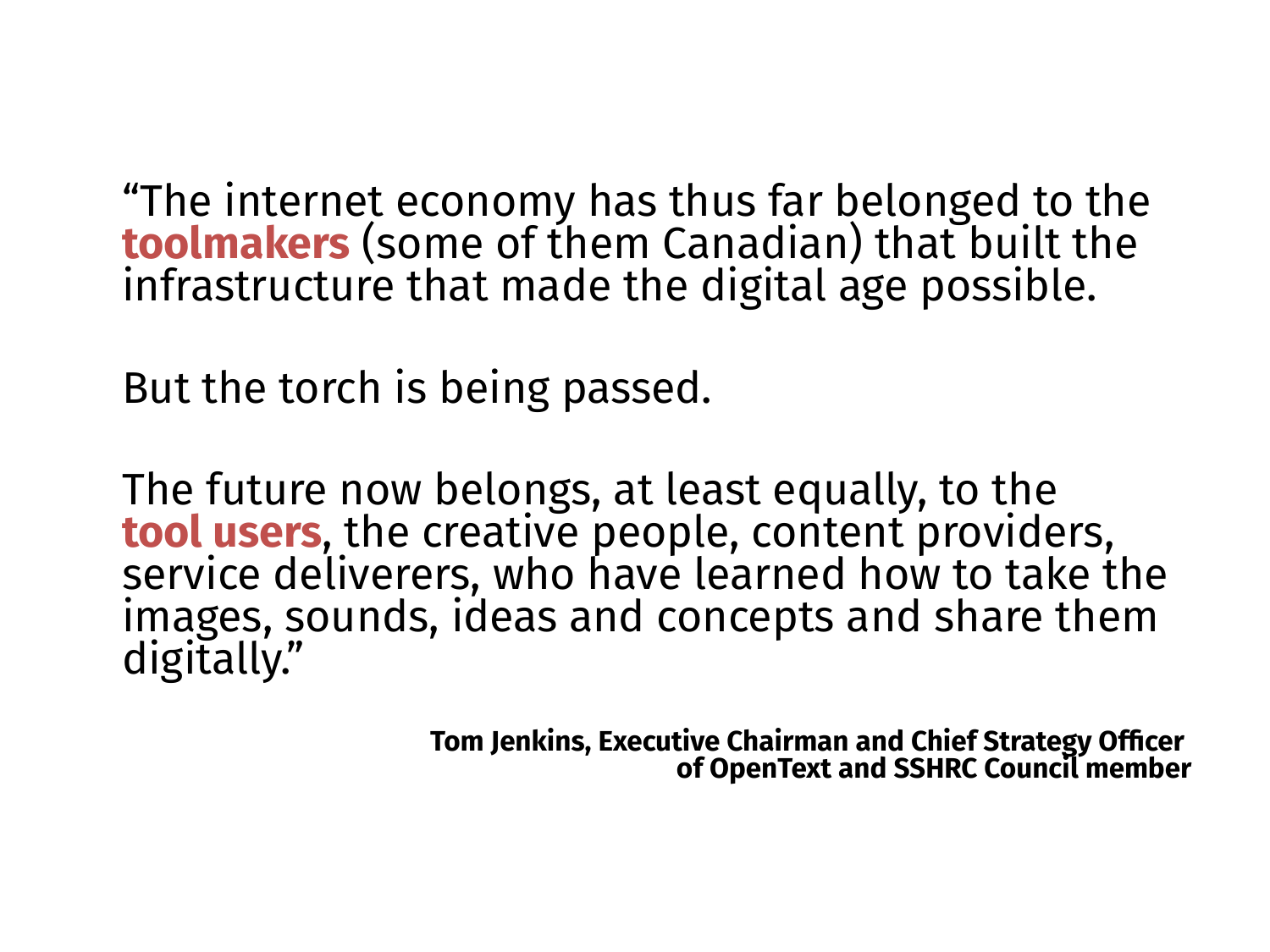

“The internet economy has thus far belonged to the toolmakers (some of them Canadian) that built the infrastructure that made the digital age possible.

	But the torch is being passed.

	The future now belongs, at least equally, to the
tool users, the creative people, content providers, service deliverers, who have learned how to take the images, sounds, ideas and concepts and share them digitally.”

Tom Jenkins, Executive Chairman and Chief Strategy Officer
of OpenText and SSHRC Council member